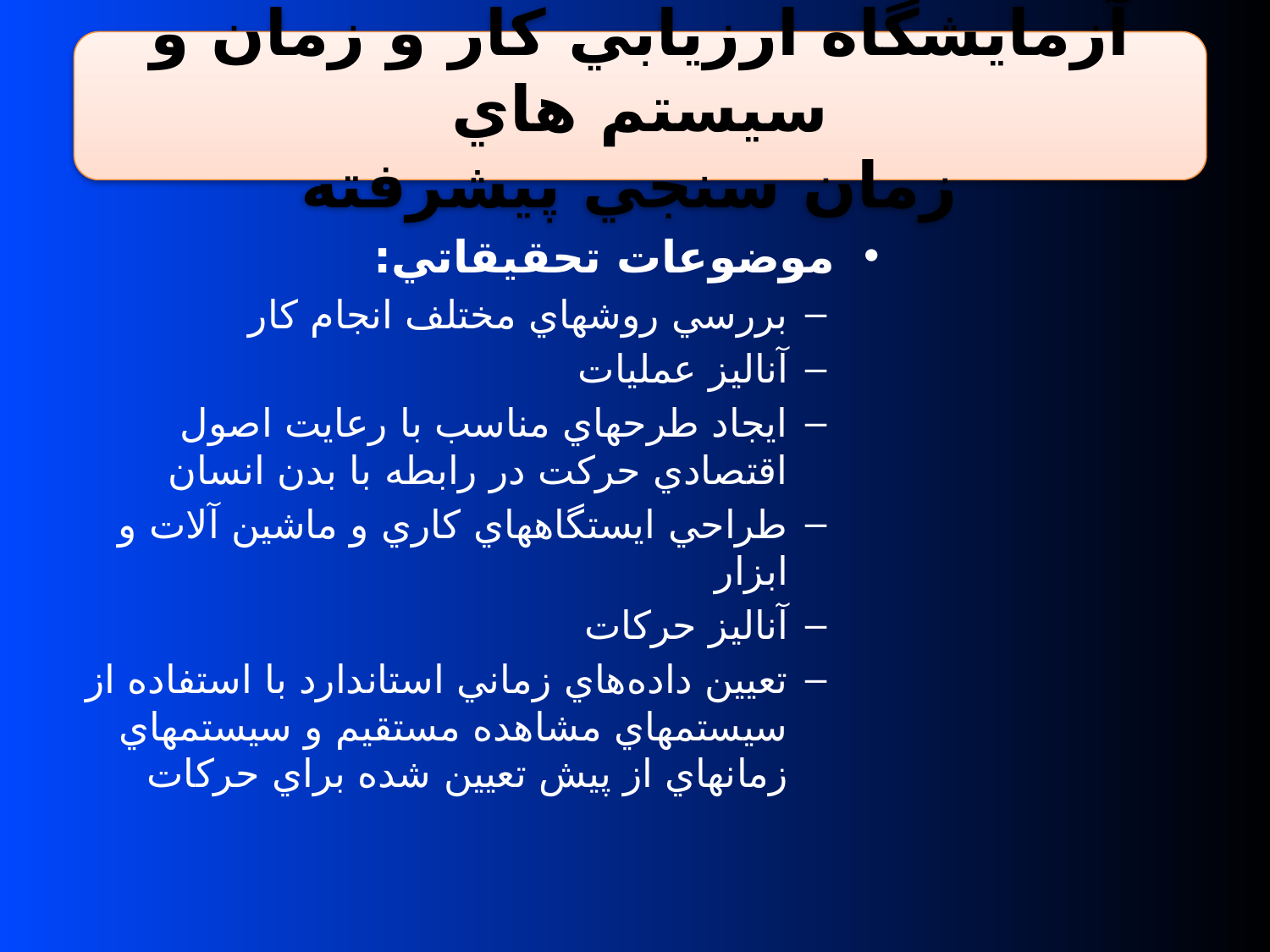

آزمايشگاه ارزيابي كار و زمان و سيستم هاي
 زمان سنجي پيشرفته
موضوعات تحقيقاتي:
بررسي روشهاي مختلف انجام كار
آناليز عمليات
ايجاد طرحهاي مناسب با رعايت اصول اقتصادي حركت در رابطه با بدن انسان
طراحي ايستگاههاي كاري و ماشين آلات و ابزار
آناليز حركات
تعيين داده‌هاي زماني استاندارد با استفاده از سيستمهاي مشاهده مستقيم و سيستمهاي زمانهاي از پيش تعيين شده براي حركات